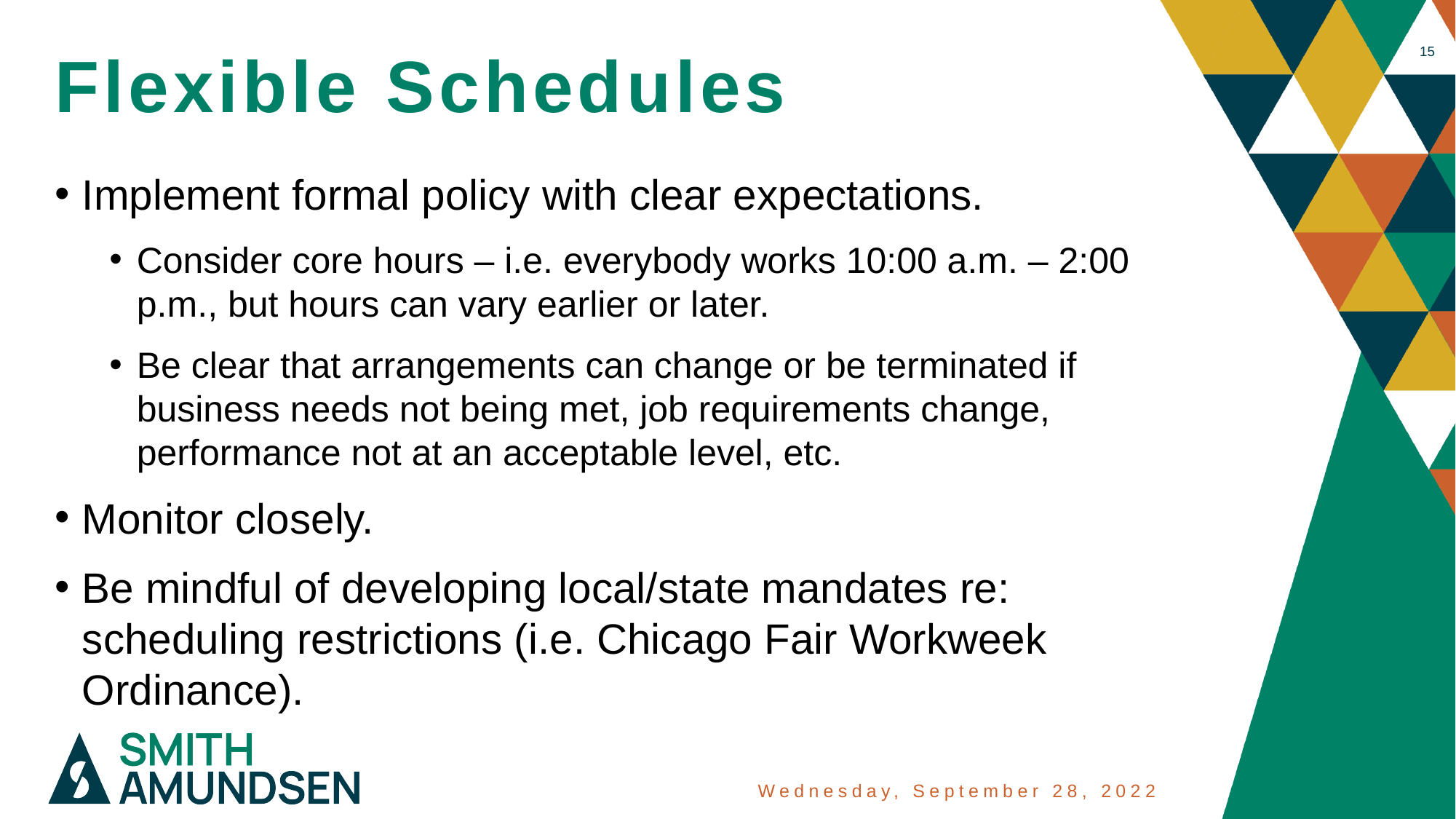

15
# Flexible Schedules
Implement formal policy with clear expectations.
Consider core hours – i.e. everybody works 10:00 a.m. – 2:00 p.m., but hours can vary earlier or later.
Be clear that arrangements can change or be terminated if business needs not being met, job requirements change, performance not at an acceptable level, etc.
Monitor closely.
Be mindful of developing local/state mandates re: scheduling restrictions (i.e. Chicago Fair Workweek Ordinance).

Wednesday, September 28, 2022